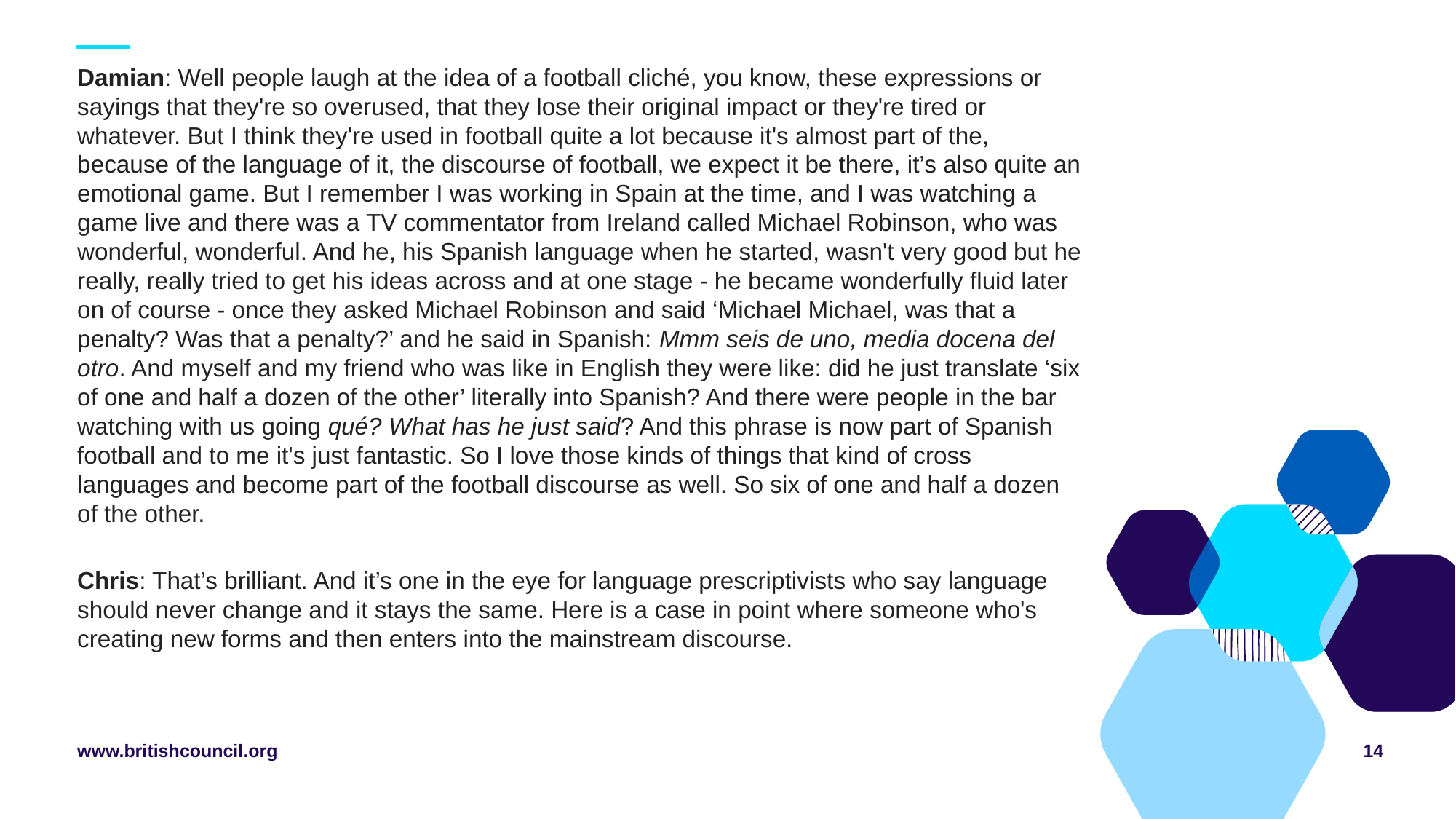

Damian: Well people laugh at the idea of a football cliché, you know, these expressions or sayings that they're so overused, that they lose their original impact or they're tired or whatever. But I think they're used in football quite a lot because it's almost part of the, because of the language of it, the discourse of football, we expect it be there, it’s also quite an emotional game. But I remember I was working in Spain at the time, and I was watching a game live and there was a TV commentator from Ireland called Michael Robinson, who was wonderful, wonderful. And he, his Spanish language when he started, wasn't very good but he really, really tried to get his ideas across and at one stage - he became wonderfully fluid later on of course - once they asked Michael Robinson and said ‘Michael Michael, was that a penalty? Was that a penalty?’ and he said in Spanish: Mmm seis de uno, media docena del otro. And myself and my friend who was like in English they were like: did he just translate ‘six of one and half a dozen of the other’ literally into Spanish? And there were people in the bar watching with us going qué? What has he just said? And this phrase is now part of Spanish football and to me it's just fantastic. So I love those kinds of things that kind of cross languages and become part of the football discourse as well. So six of one and half a dozen of the other.
Chris: That’s brilliant. And it’s one in the eye for language prescriptivists who say language should never change and it stays the same. Here is a case in point where someone who's creating new forms and then enters into the mainstream discourse.
14